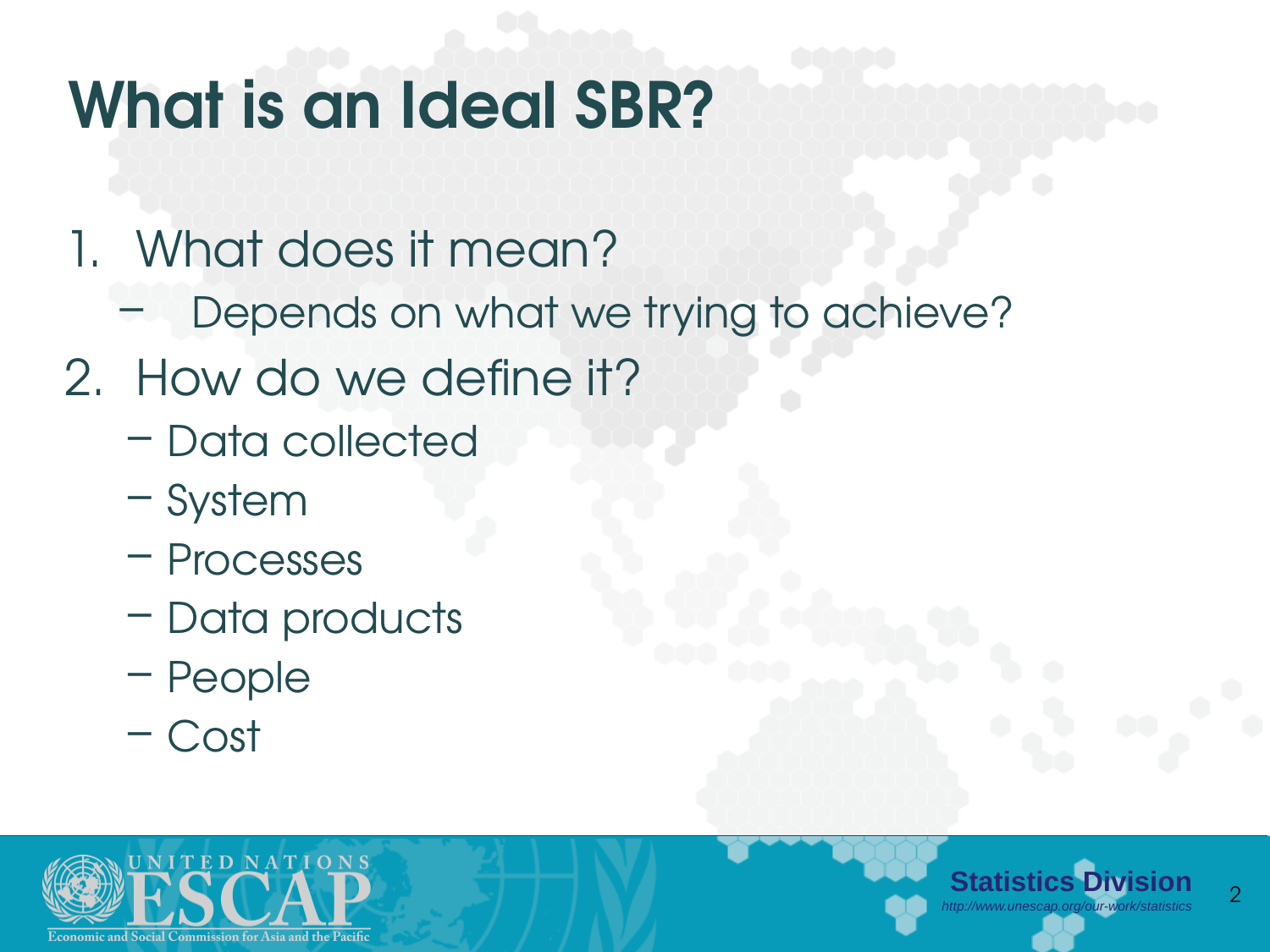

# What is an Ideal SBR?
What does it mean?
Depends on what we trying to achieve?
How do we define it?
Data collected
System
Processes
Data products
People
Cost

2